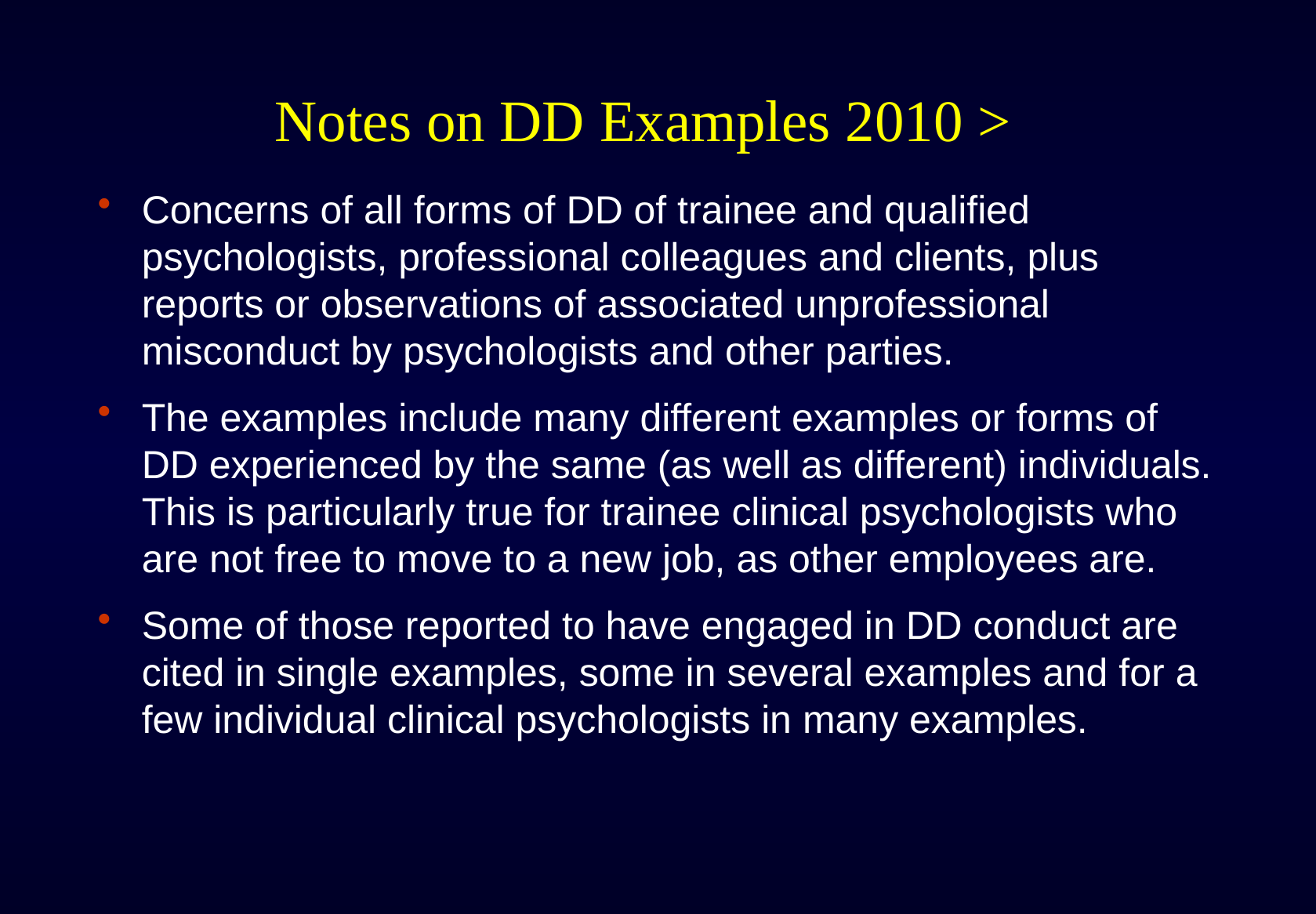

# Notes on DD Examples 2010 >
Concerns of all forms of DD of trainee and qualified psychologists, professional colleagues and clients, plus reports or observations of associated unprofessional misconduct by psychologists and other parties.
The examples include many different examples or forms of DD experienced by the same (as well as different) individuals. This is particularly true for trainee clinical psychologists who are not free to move to a new job, as other employees are.
Some of those reported to have engaged in DD conduct are cited in single examples, some in several examples and for a few individual clinical psychologists in many examples.